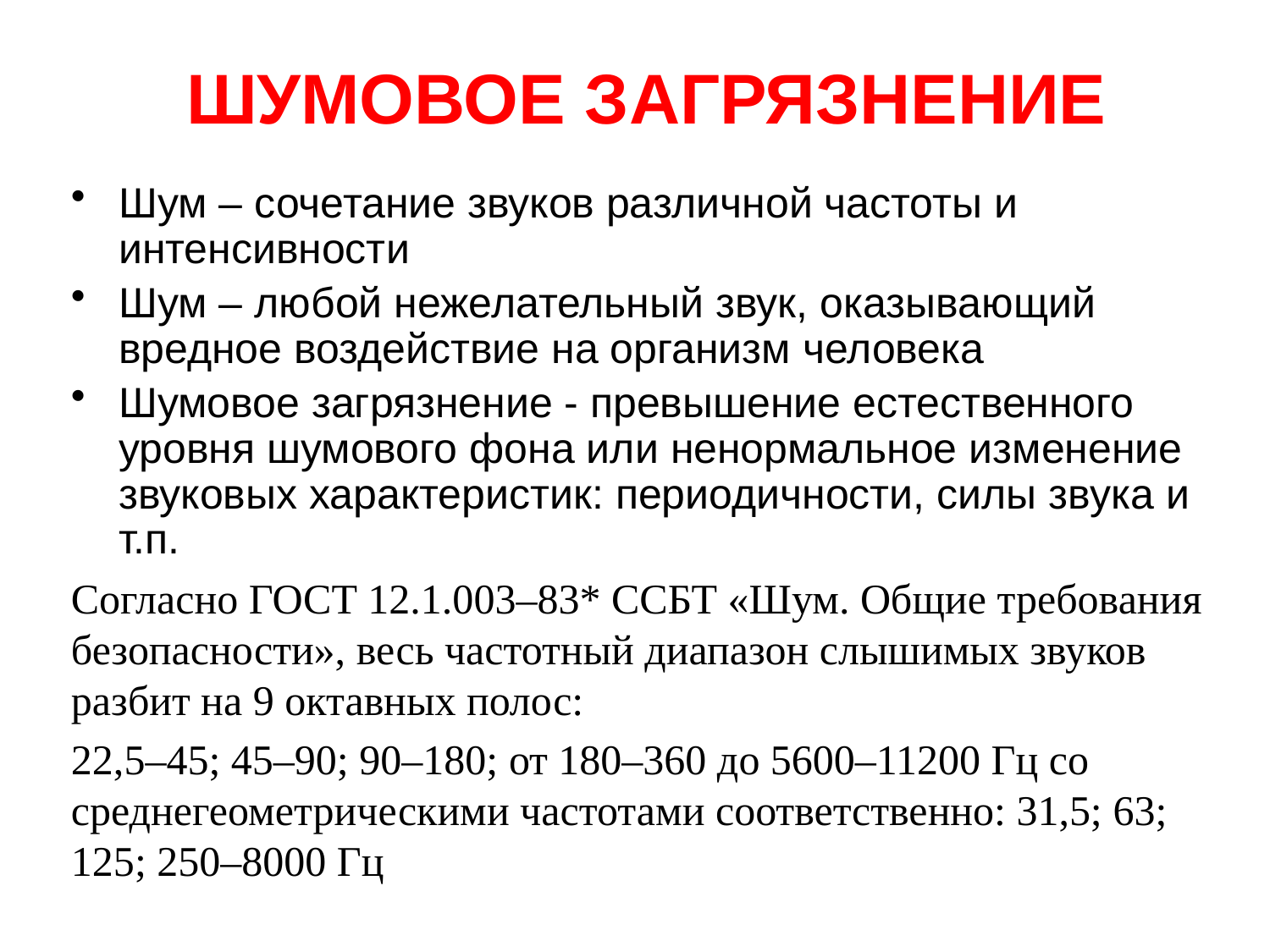

# ШУМОВОЕ ЗАГРЯЗНЕНИЕ
Шум – сочетание звуков различной частоты и интенсивности
Шум – любой нежелательный звук, оказывающий вредное воздействие на организм человека
Шумовое загрязнение - превышение естественного уровня шумового фона или ненормальное изменение звуковых характеристик: периодичности, силы звука и т.п.
Согласно ГОСТ 12.1.003–83* ССБТ «Шум. Общие требования безопасности», весь частотный диапазон слышимых звуков разбит на 9 октавных полос:
22,5–45; 45–90; 90–180; от 180–360 до 5600–11200 Гц со среднегеометрическими частотами соответственно: 31,5; 63; 125; 250–8000 Гц